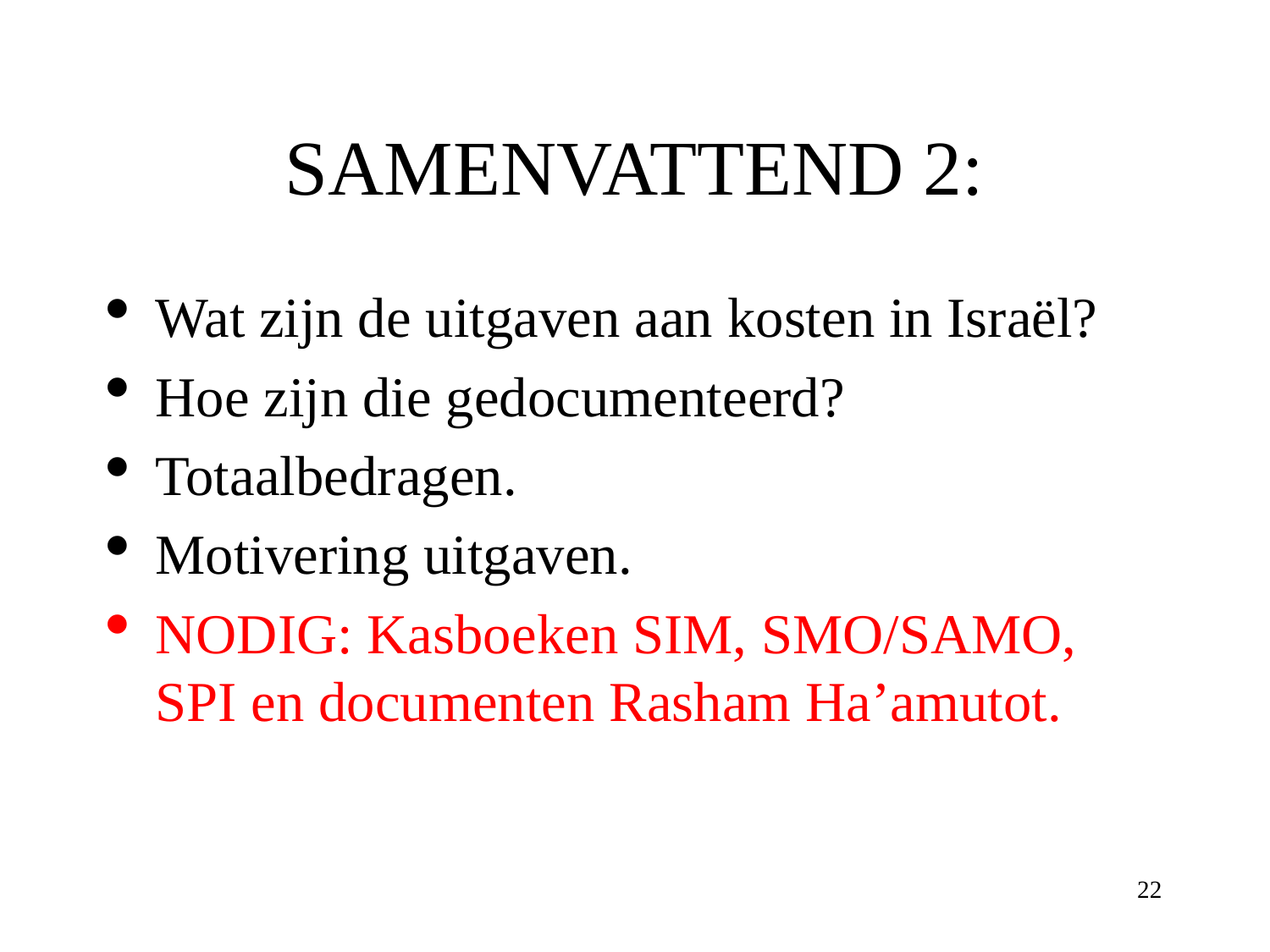

SAMENVATTEND 2:
Wat zijn de uitgaven aan kosten in Israël?
Hoe zijn die gedocumenteerd?
Totaalbedragen.
Motivering uitgaven.
NODIG: Kasboeken SIM, SMO/SAMO, SPI en documenten Rasham Ha’amutot.

22